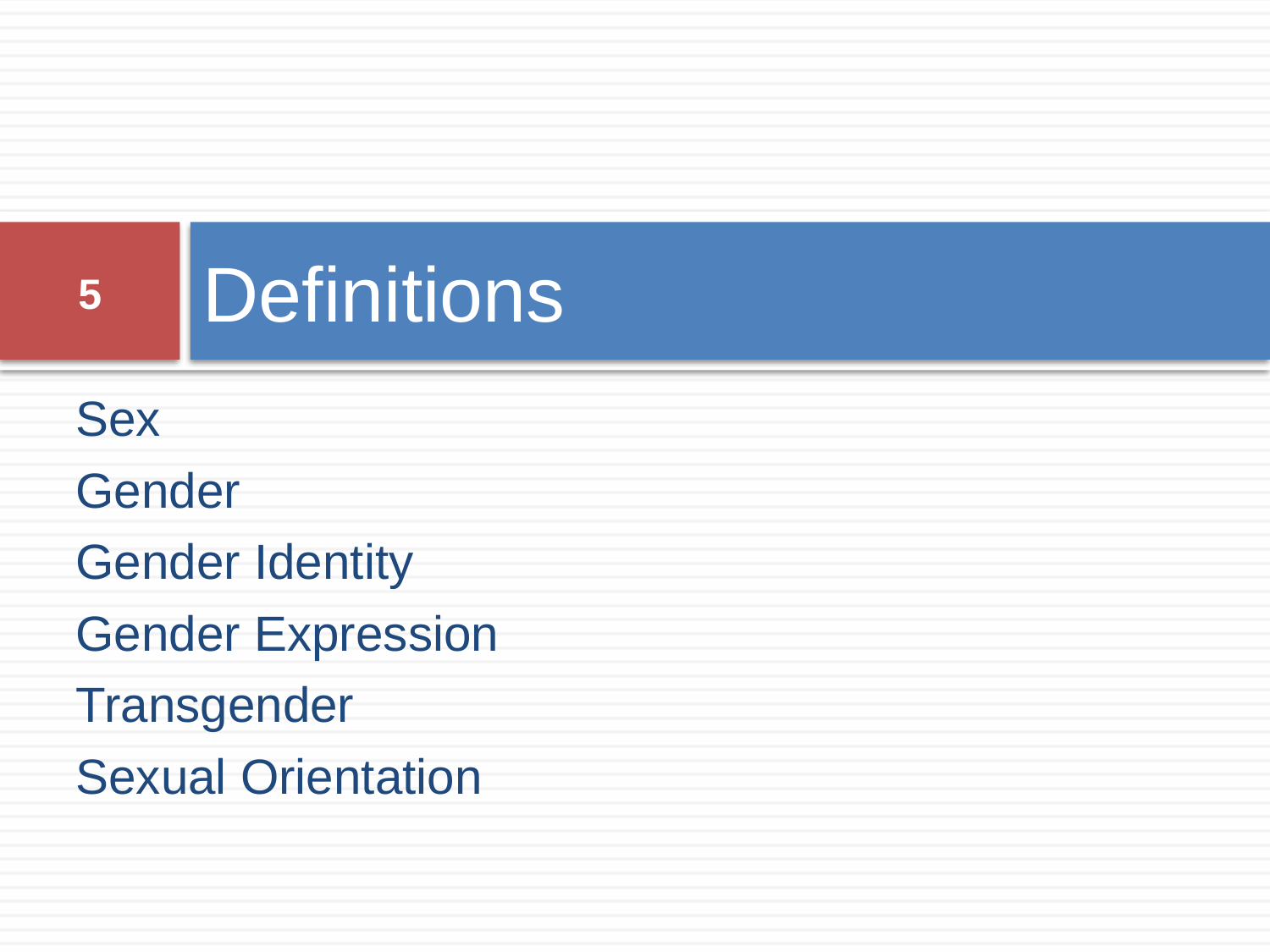

# Definitions
5
Sex
Gender
Gender Identity
Gender Expression
Transgender
Sexual Orientation